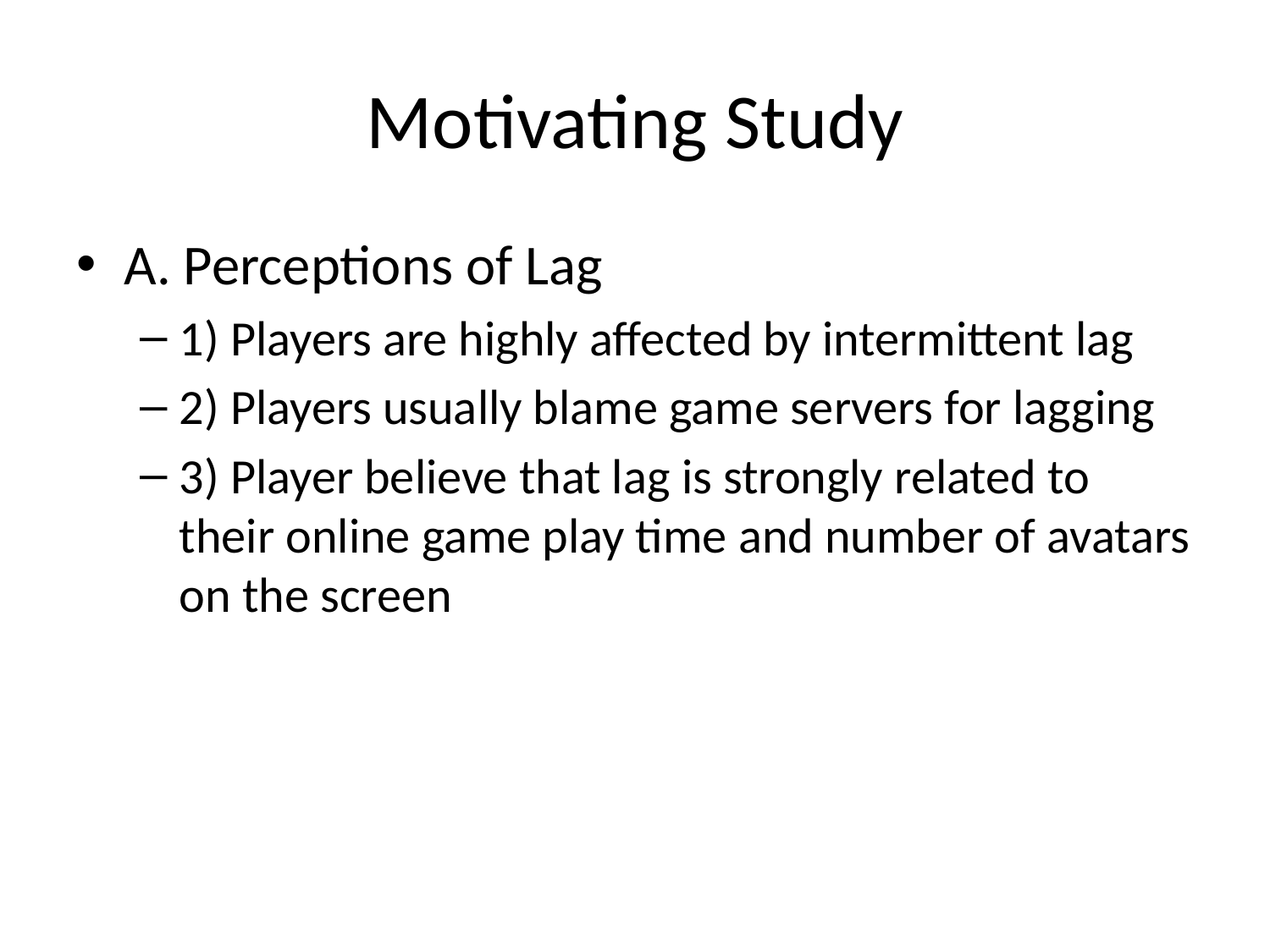

# Motivating Study
A. Perceptions of Lag
1) Players are highly affected by intermittent lag
2) Players usually blame game servers for lagging
3) Player believe that lag is strongly related to their online game play time and number of avatars on the screen